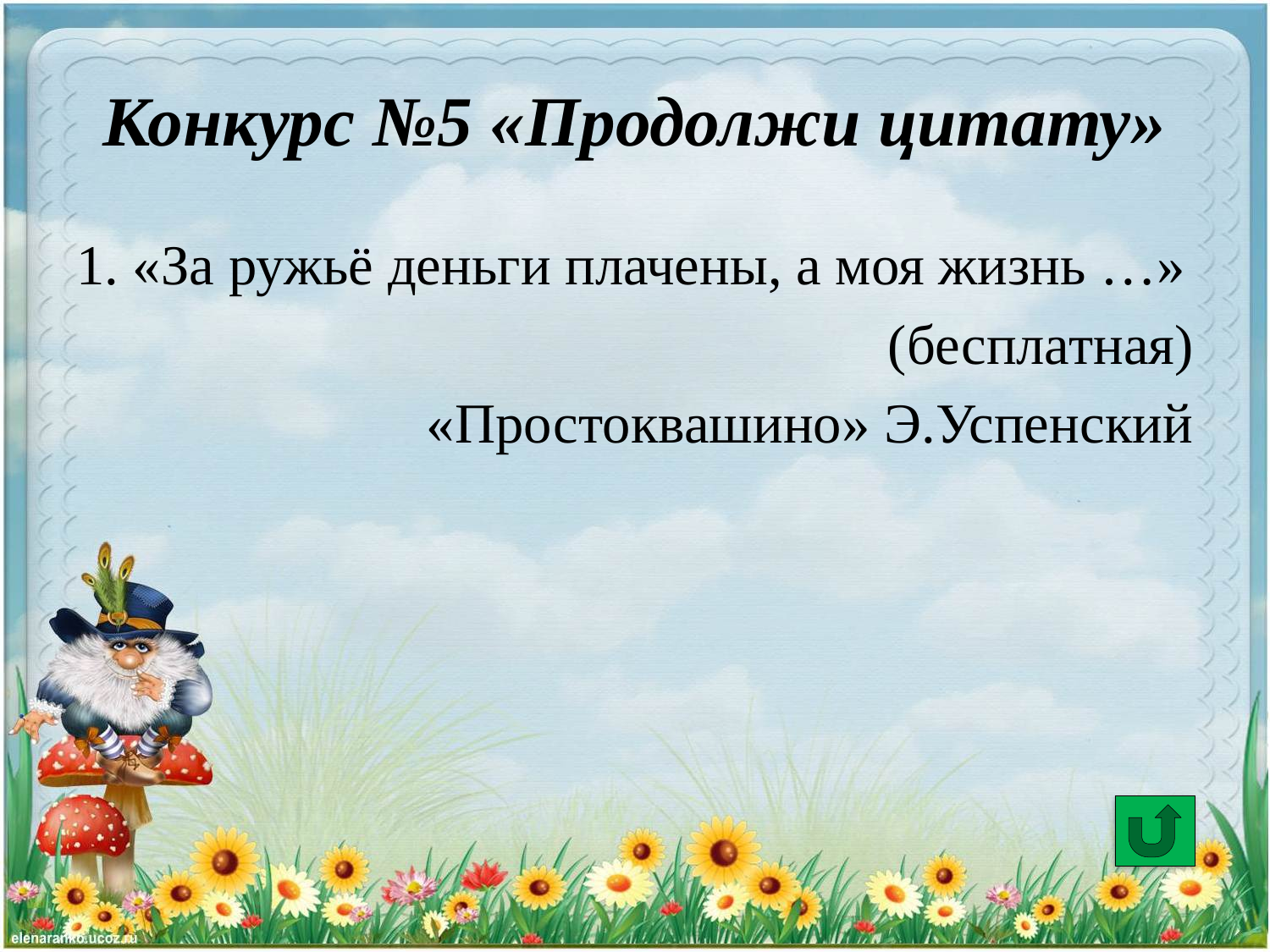

# Конкурс №5 «Продолжи цитату»
1. «За ружьё деньги плачены, а моя жизнь …»
(бесплатная)
 «Простоквашино» Э.Успенский